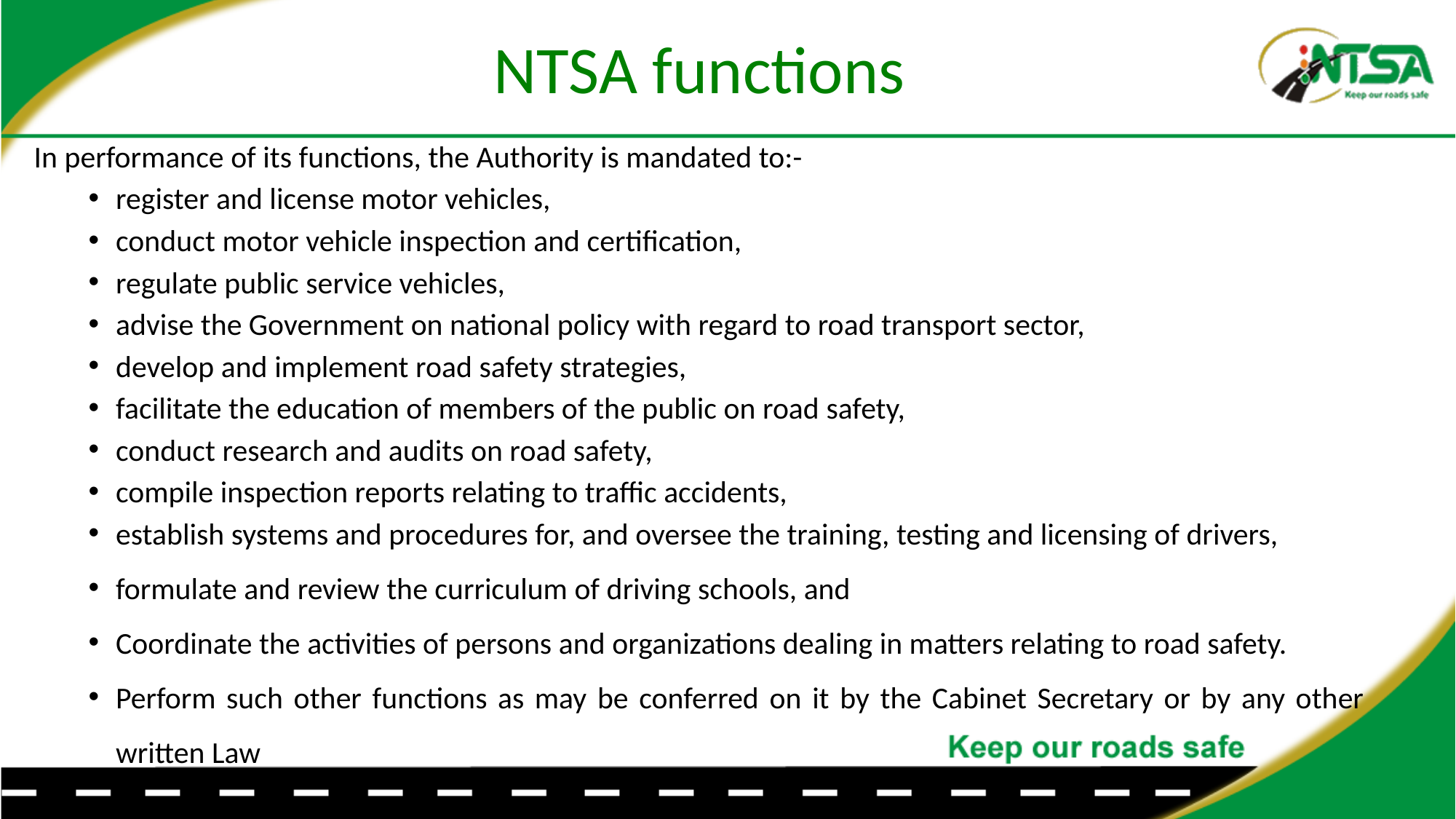

# NTSA functions
In performance of its functions, the Authority is mandated to:-
register and license motor vehicles,
conduct motor vehicle inspection and certification,
regulate public service vehicles,
advise the Government on national policy with regard to road transport sector,
develop and implement road safety strategies,
facilitate the education of members of the public on road safety,
conduct research and audits on road safety,
compile inspection reports relating to traffic accidents,
establish systems and procedures for, and oversee the training, testing and licensing of drivers,
formulate and review the curriculum of driving schools, and
Coordinate the activities of persons and organizations dealing in matters relating to road safety.
Perform such other functions as may be conferred on it by the Cabinet Secretary or by any other written Law